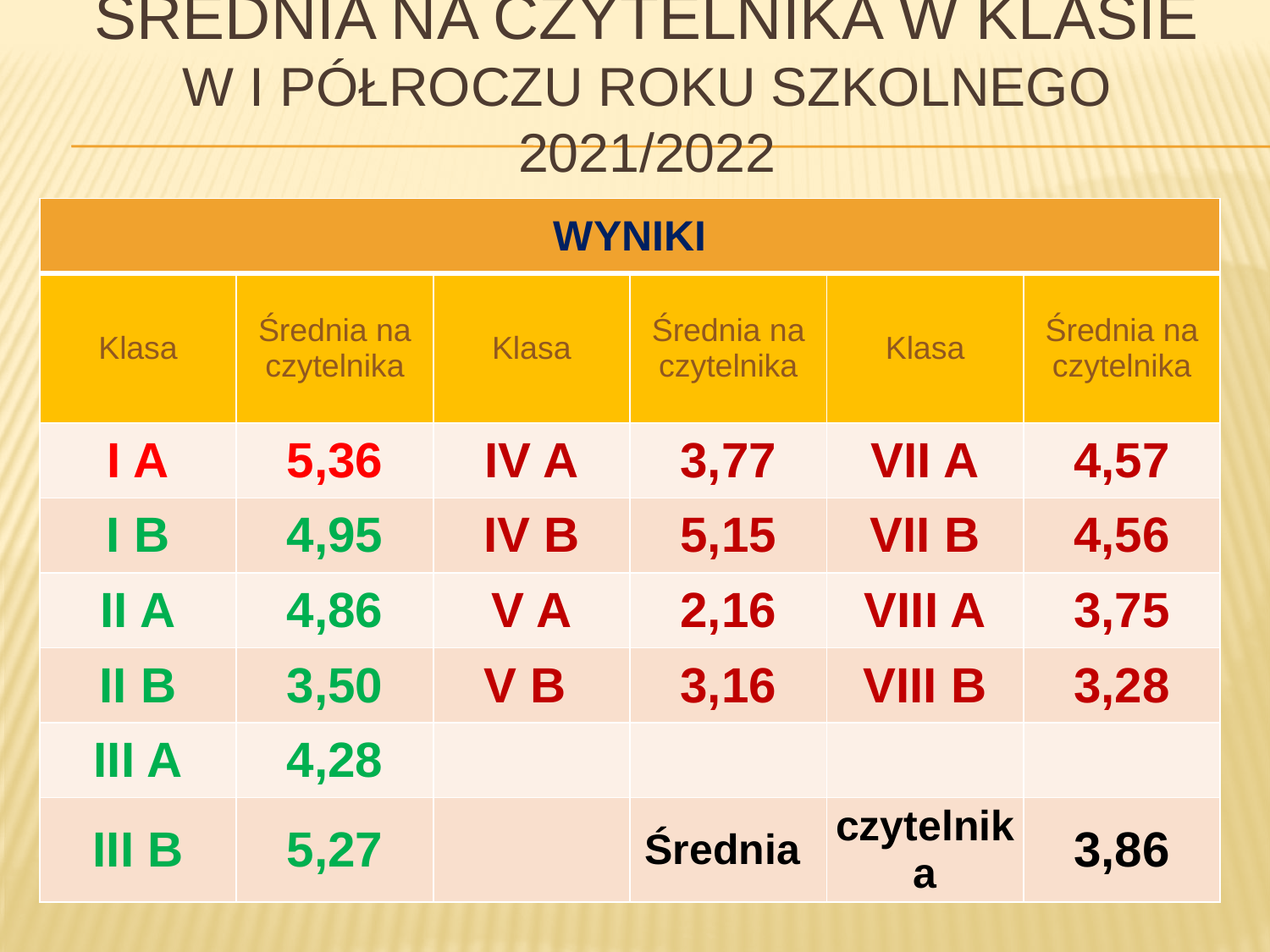

# Średnia na czytelnika w klasie W I półroczu ROKU SZKOLNEGO 2021/2022
| WYNIKI |  |  |  |  |  |
| --- | --- | --- | --- | --- | --- |
| Klasa | Średnia na czytelnika | Klasa | Średnia na czytelnika | Klasa | Średnia na czytelnika |
| I A | 5,36 | IV A | 3,77 | VII A | 4,57 |
| I B | 4,95 | IV B | 5,15 | VII B | 4,56 |
| II A | 4,86 | V A | 2,16 | VIII A | 3,75 |
| II B | 3,50 | V B | 3,16 | VIII B | 3,28 |
| III A | 4,28 |  |  |  |  |
| III B | 5,27 |  | Średnia | czytelnika | 3,86 |